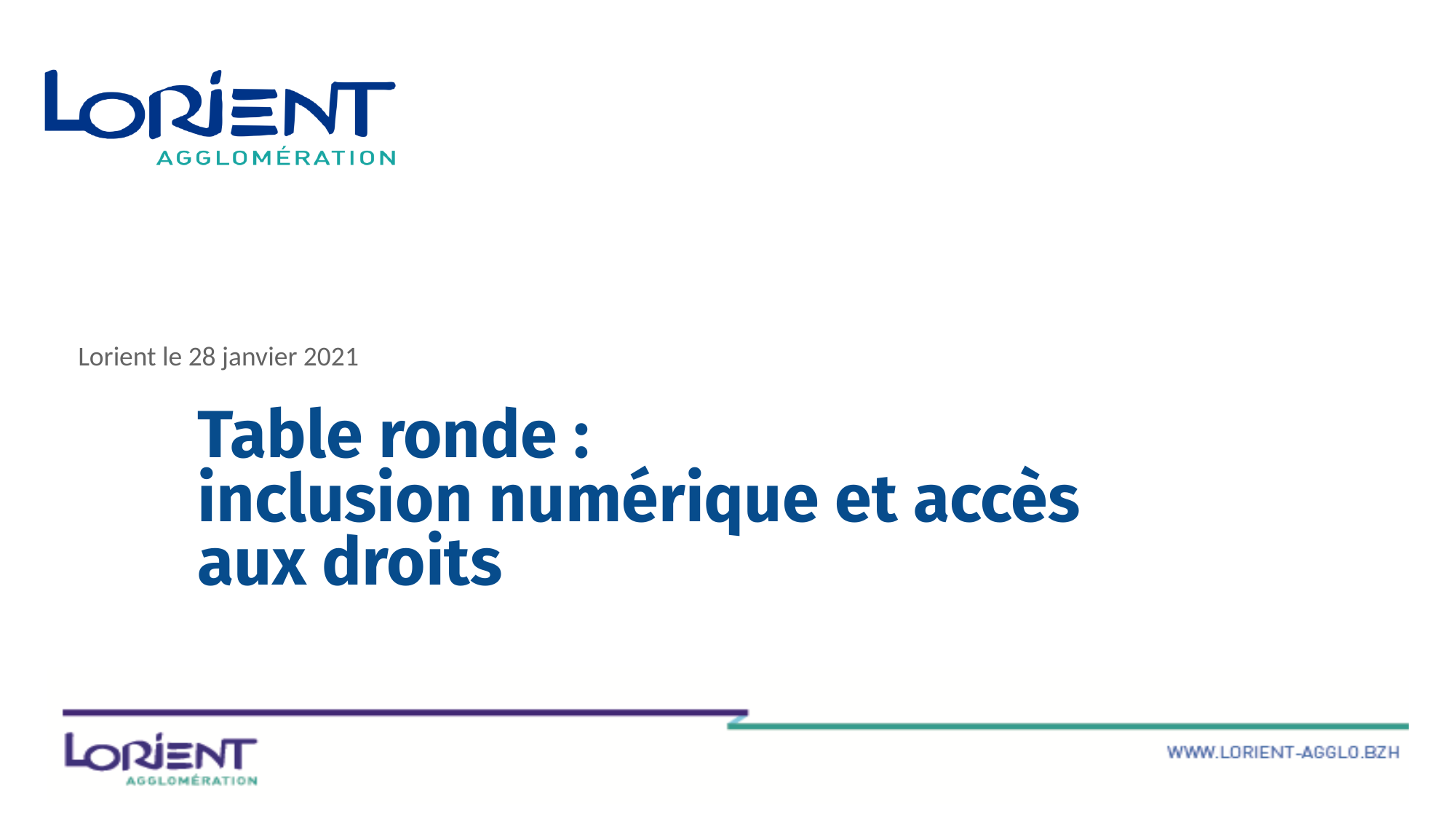

Lorient le 28 janvier 2021
# Table ronde : inclusion numérique et accès aux droits
INSEREZ VOTRE SOUS-TITRE